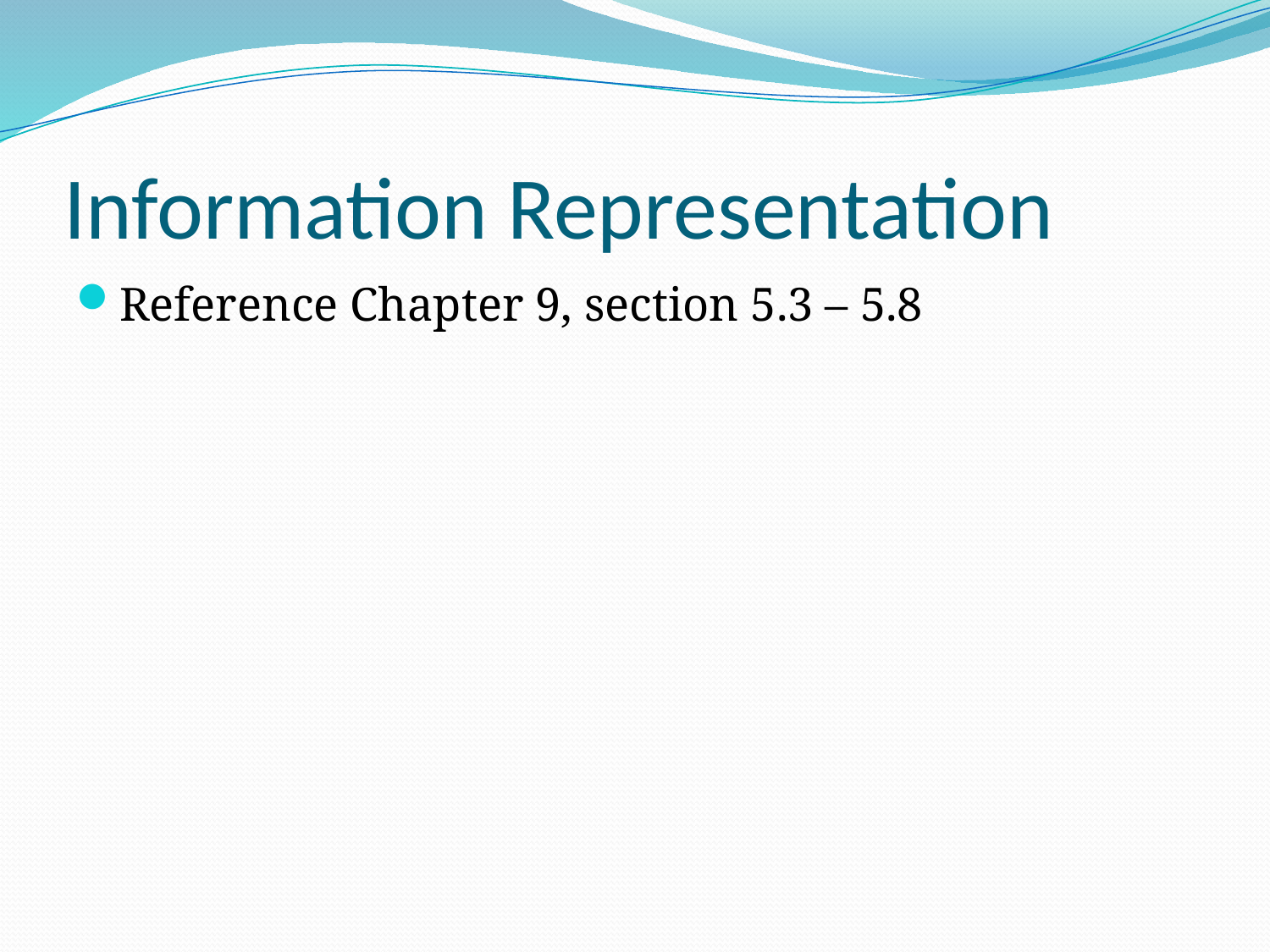

# Information Representation
Reference Chapter 9, section 5.3 – 5.8